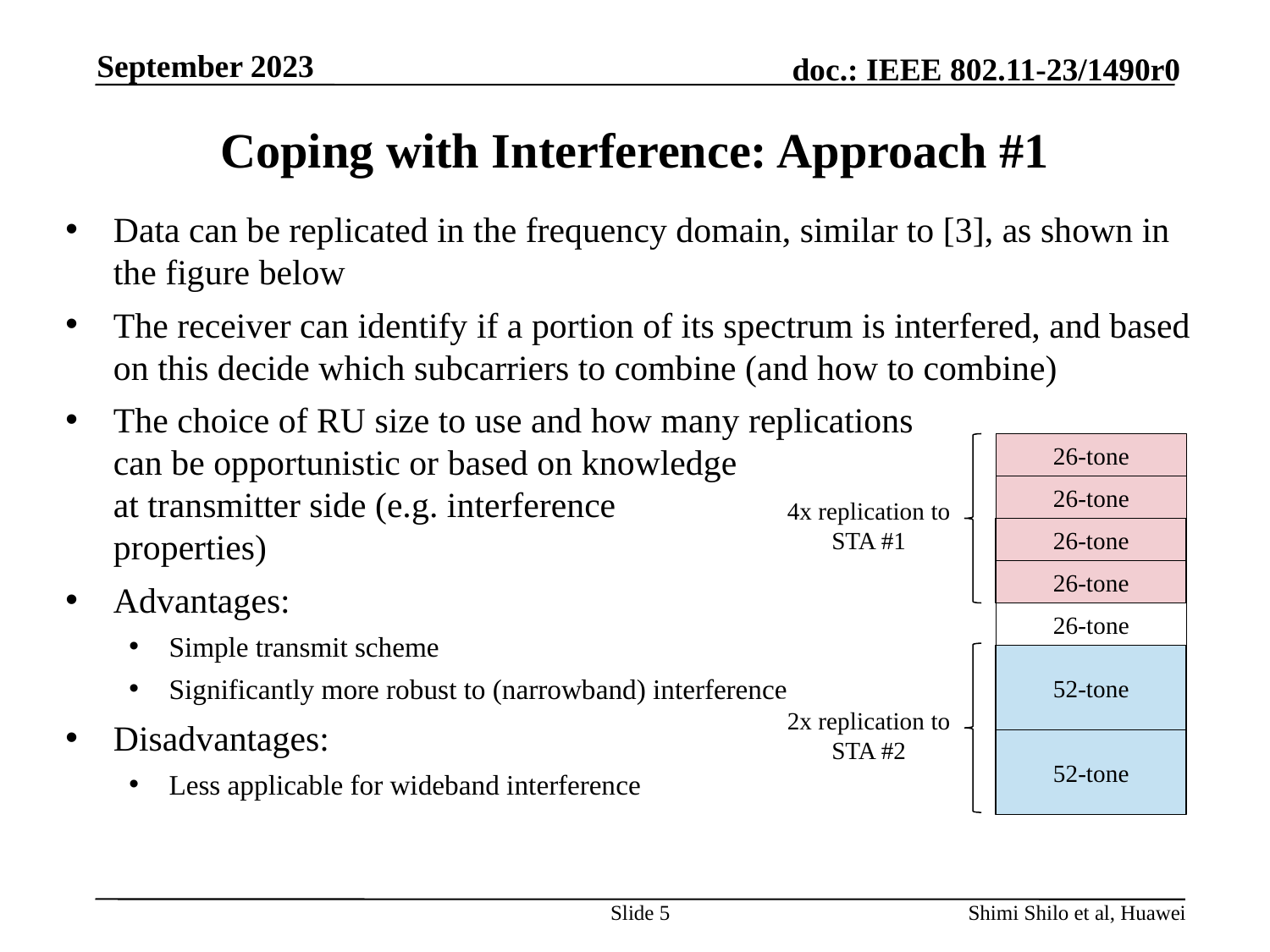

September 2023
# Coping with Interference: Approach #1
Data can be replicated in the frequency domain, similar to [3], as shown in the figure below
The receiver can identify if a portion of its spectrum is interfered, and based on this decide which subcarriers to combine (and how to combine)
The choice of RU size to use and how many replications
can be opportunistic or based on knowledge
at transmitter side (e.g. interference
properties)
Advantages:
Simple transmit scheme
Significantly more robust to (narrowband) interference
Disadvantages:
Less applicable for wideband interference

26-tone
26-tone
4x replication to STA #1
26-tone
26-tone
26-tone

52-tone
2x replication to STA #2
52-tone
Slide 5
Shimi Shilo et al, Huawei